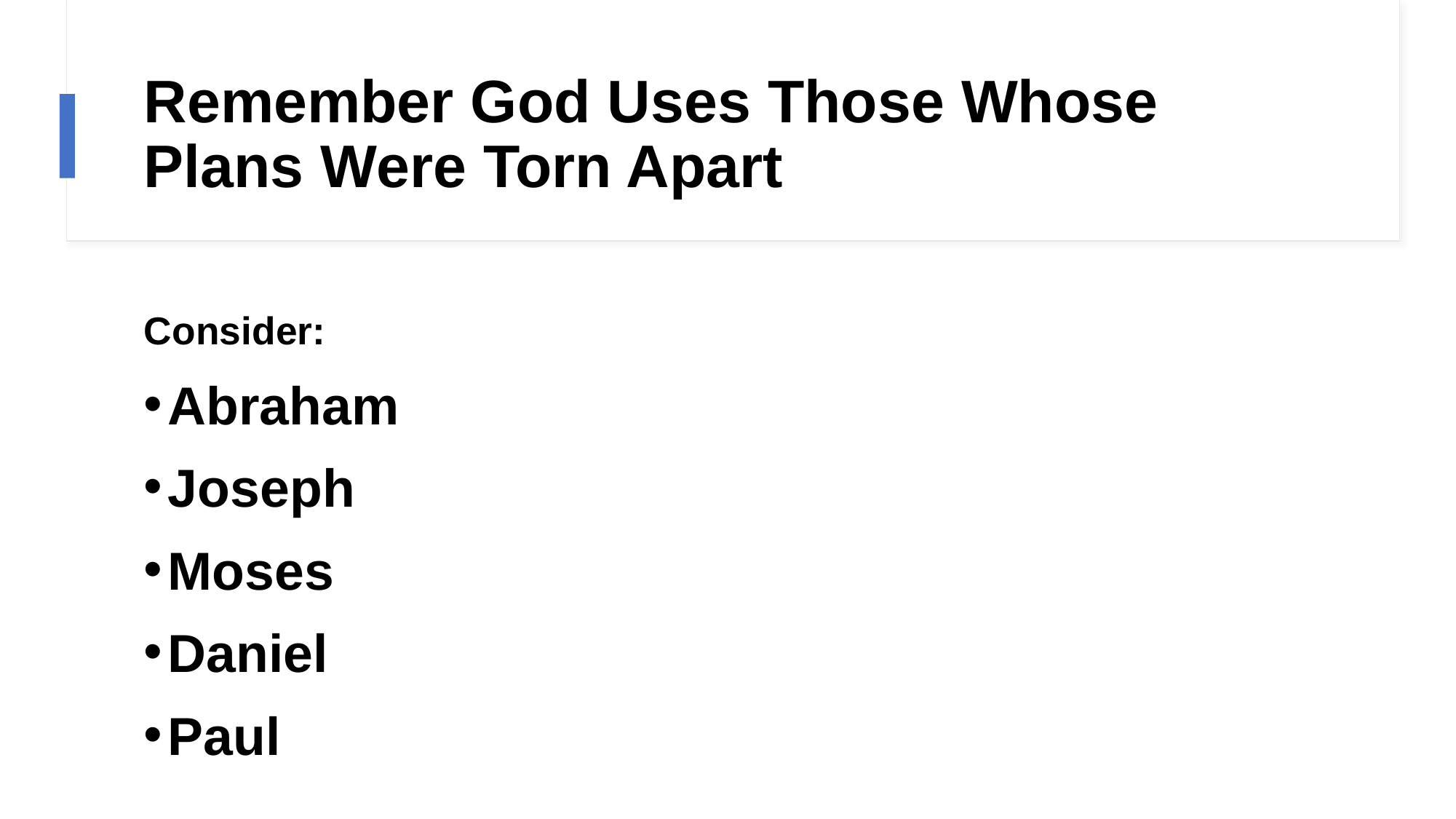

# Remember God Uses Those Whose Plans Were Torn Apart
Consider:
Abraham
Joseph
Moses
Daniel
Paul